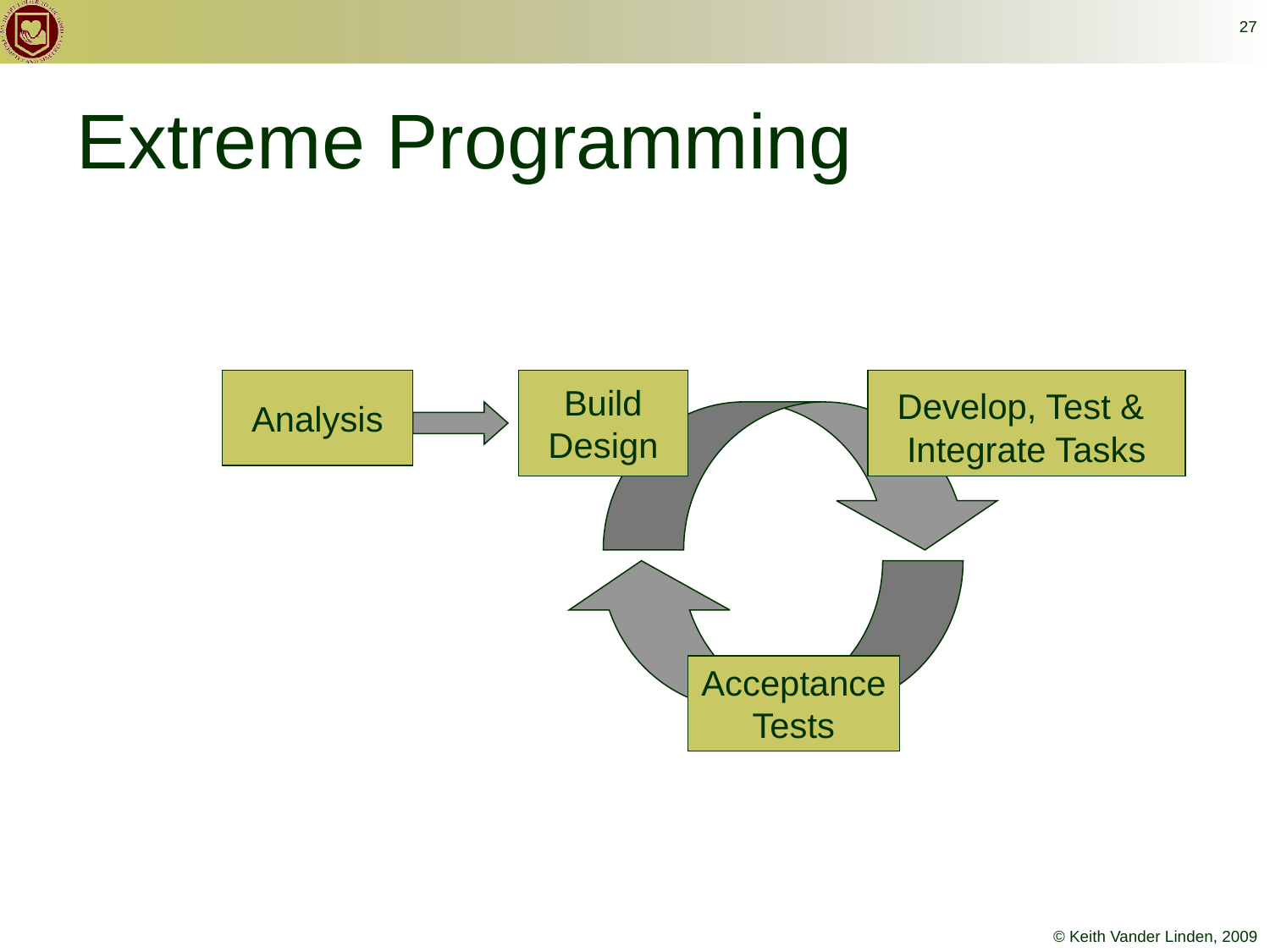

27
# Extreme Programming
Analysis
Build
Design
Develop, Test &
Integrate Tasks

Acceptance
Tests